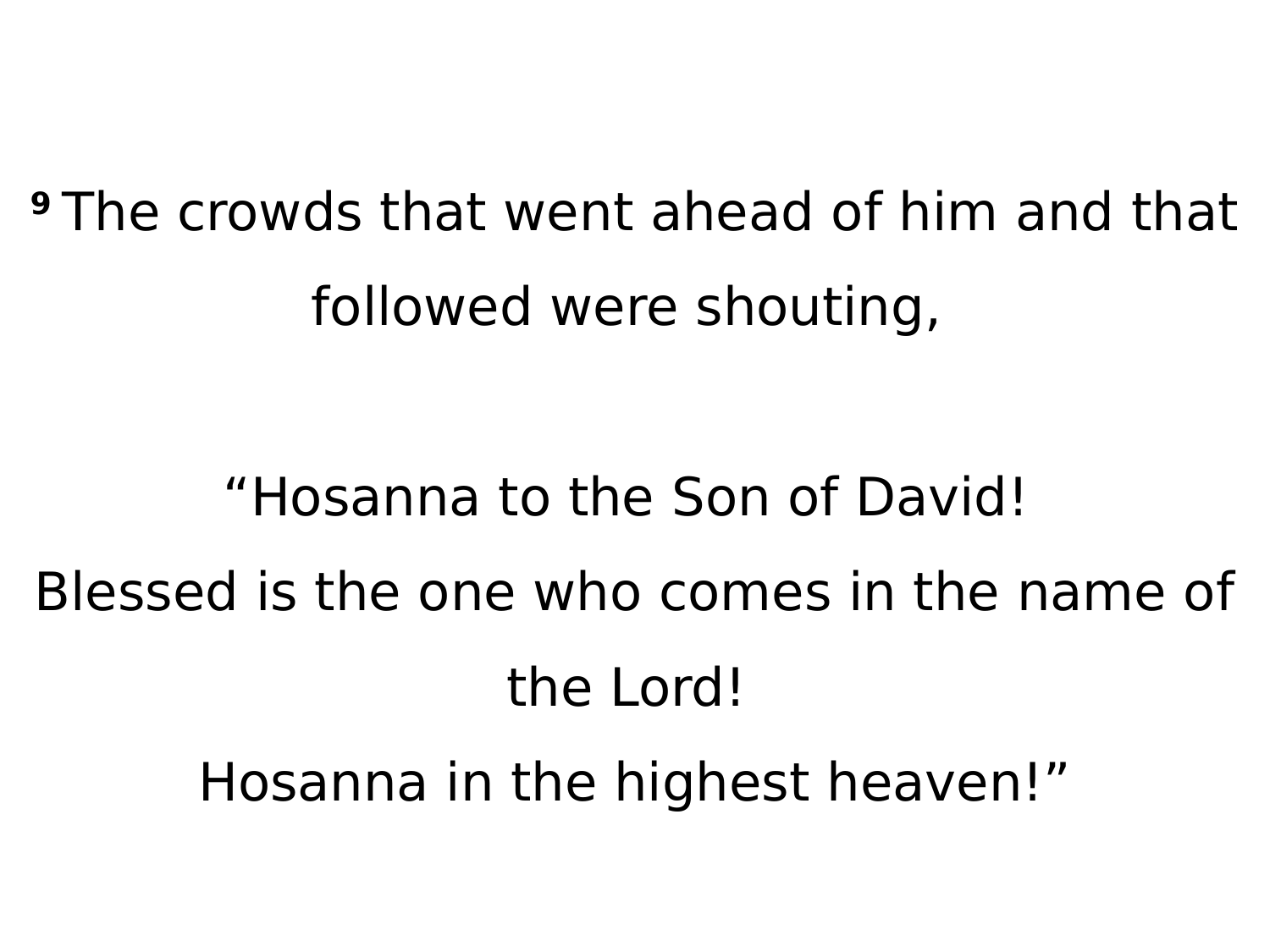

9 The crowds that went ahead of him and that followed were shouting,

“Hosanna to the Son of David!
Blessed is the one who comes in the name of the Lord!
Hosanna in the highest heaven!”